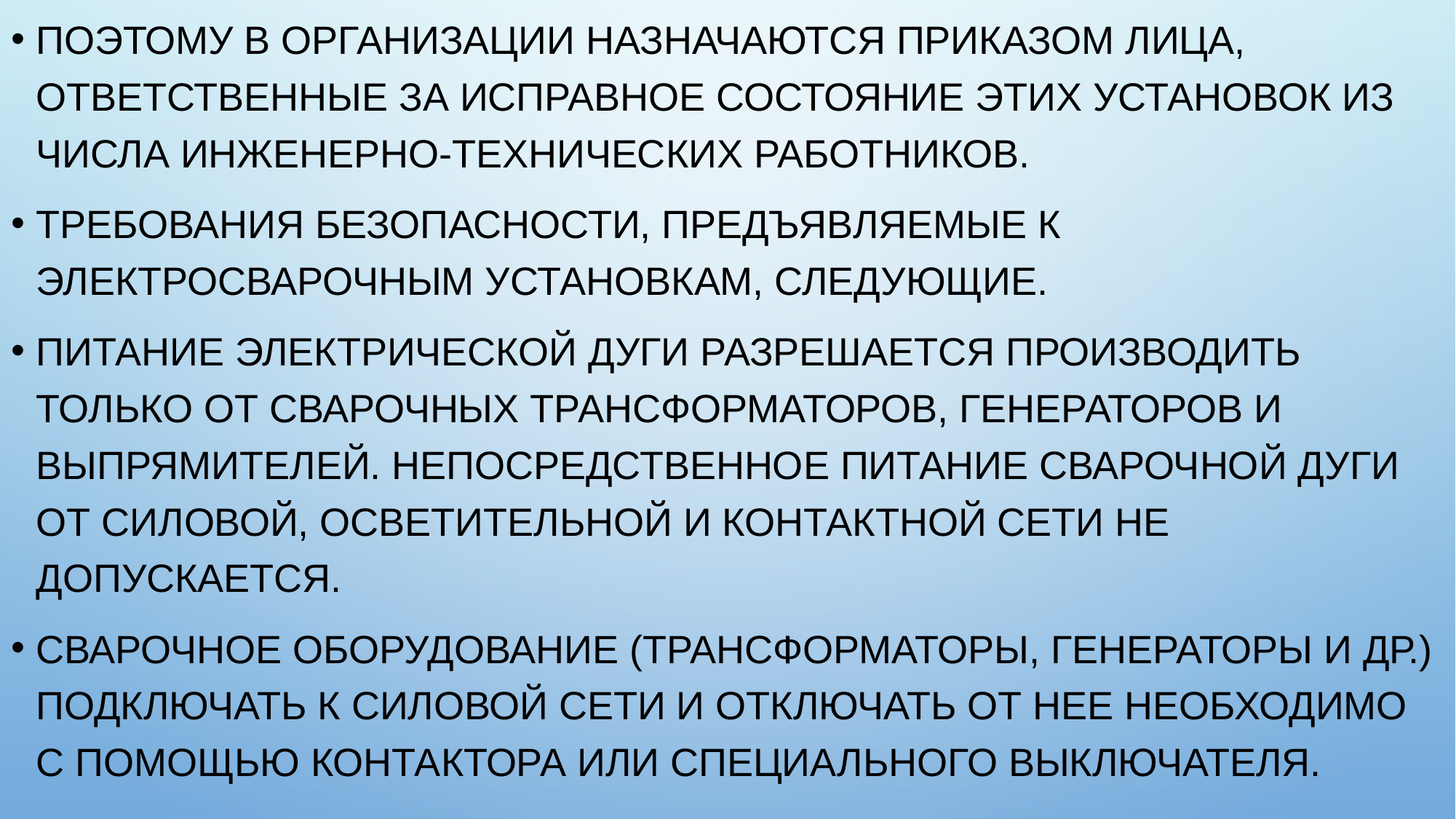

Поэтому в организации назначаются приказом лица, ответственные за исправное состояние этих установок из числа инженерно-технических работников.
Требования безопасности, предъявляемые к электросварочным установкам, следующие.
Питание электрической дуги разрешается производить только от сварочных трансформаторов, генераторов и выпрямителей. Непосредственное питание сварочной дуги от силовой, осветительной и контактной сети не допускается.
Сварочное оборудование (трансформаторы, генераторы и др.) подключать к силовой сети и отключать от нее необходимо с помощью контактора или специального выключателя.